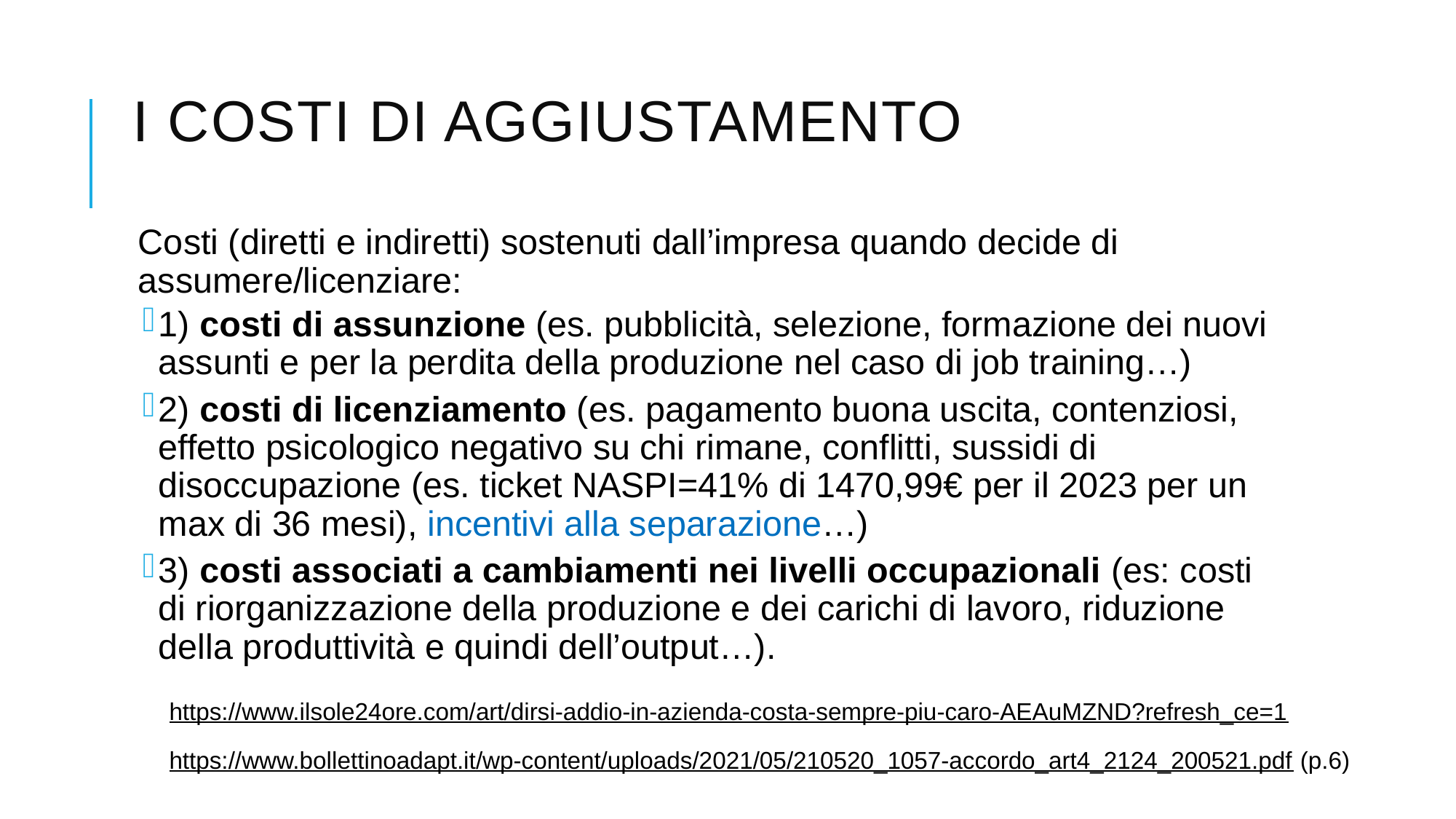

# I costi di aggiustamento
Costi (diretti e indiretti) sostenuti dall’impresa quando decide di assumere/licenziare:
1) costi di assunzione (es. pubblicità, selezione, formazione dei nuovi assunti e per la perdita della produzione nel caso di job training…)
2) costi di licenziamento (es. pagamento buona uscita, contenziosi, effetto psicologico negativo su chi rimane, conflitti, sussidi di disoccupazione (es. ticket NASPI=41% di 1470,99€ per il 2023 per un max di 36 mesi), incentivi alla separazione…)
3) costi associati a cambiamenti nei livelli occupazionali (es: costi di riorganizzazione della produzione e dei carichi di lavoro, riduzione della produttività e quindi dell’output…).
https://www.ilsole24ore.com/art/dirsi-addio-in-azienda-costa-sempre-piu-caro-AEAuMZND?refresh_ce=1
https://www.bollettinoadapt.it/wp-content/uploads/2021/05/210520_1057-accordo_art4_2124_200521.pdf (p.6)